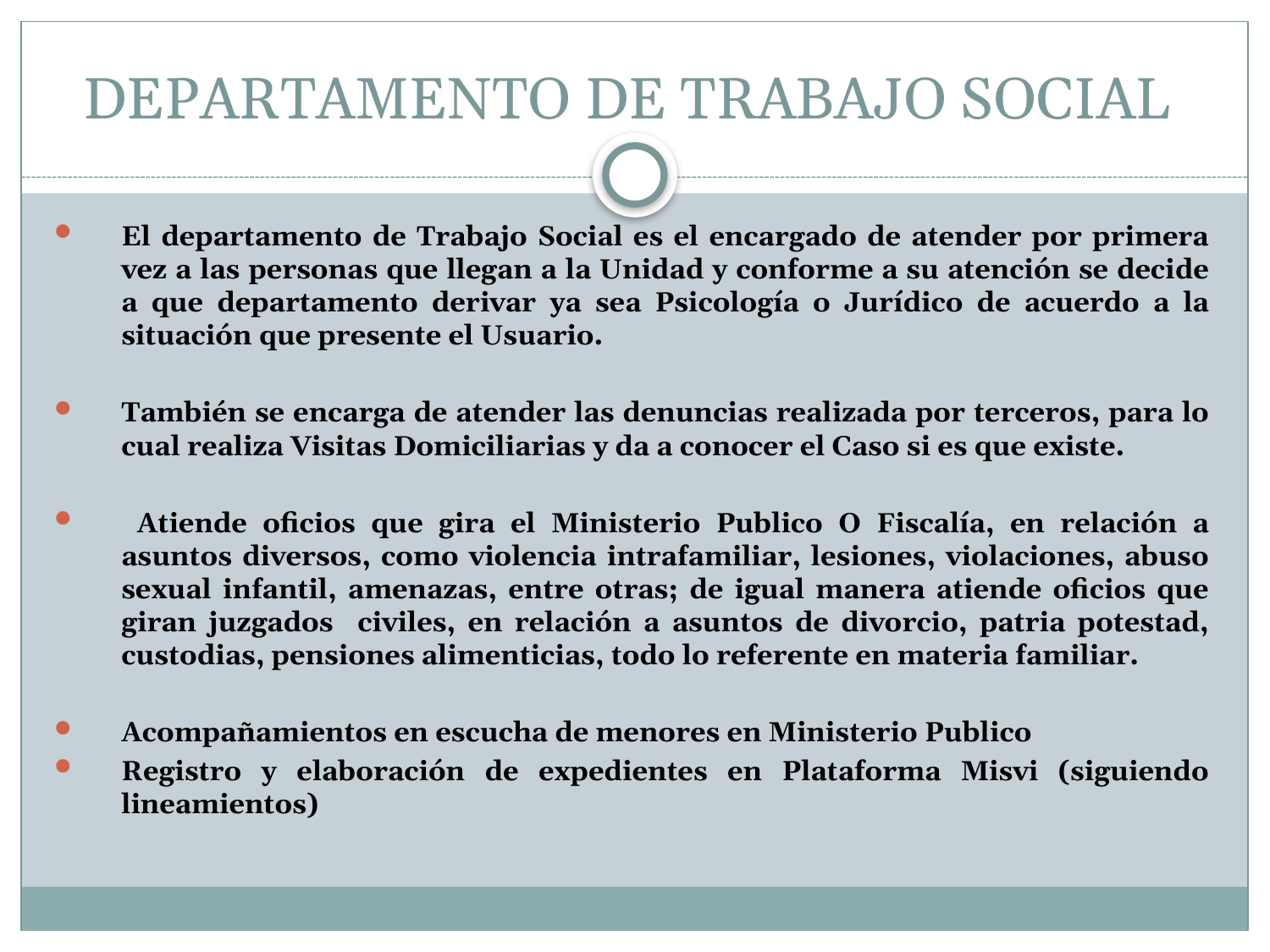

# DEPARTAMENTO DE TRABAJO SOCIAL
El departamento de Trabajo Social es el encargado de atender por primera vez a las personas que llegan a la Unidad y conforme a su atención se decide a que departamento derivar ya sea Psicología o Jurídico de acuerdo a la situación que presente el Usuario.

También se encarga de atender las denuncias realizada por terceros, para lo cual realiza Visitas Domiciliarias y da a conocer el Caso si es que existe.

 Atiende oficios que gira el Ministerio Publico O Fiscalía, en relación a asuntos diversos, como violencia intrafamiliar, lesiones, violaciones, abuso sexual infantil, amenazas, entre otras; de igual manera atiende oficios que giran juzgados  civiles, en relación a asuntos de divorcio, patria potestad, custodias, pensiones alimenticias, todo lo referente en materia familiar.

Acompañamientos en escucha de menores en Ministerio Publico
Registro y elaboración de expedientes en Plataforma Misvi (siguiendo lineamientos)